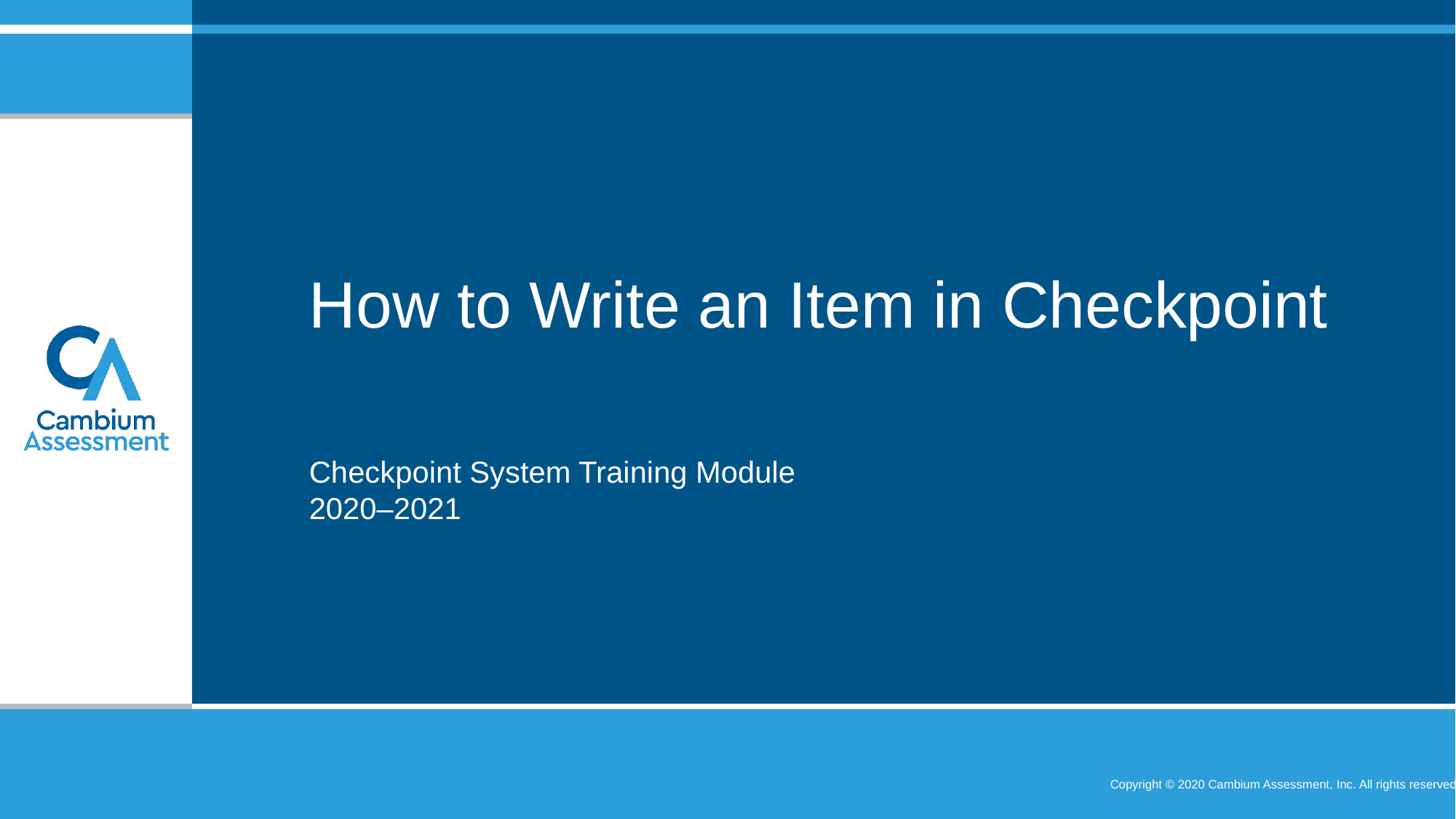

# How to Write an Item in Checkpoint
Checkpoint System Training Module
2020–2021
Copyright © 2020 Cambium Assessment, Inc. All rights reserved.